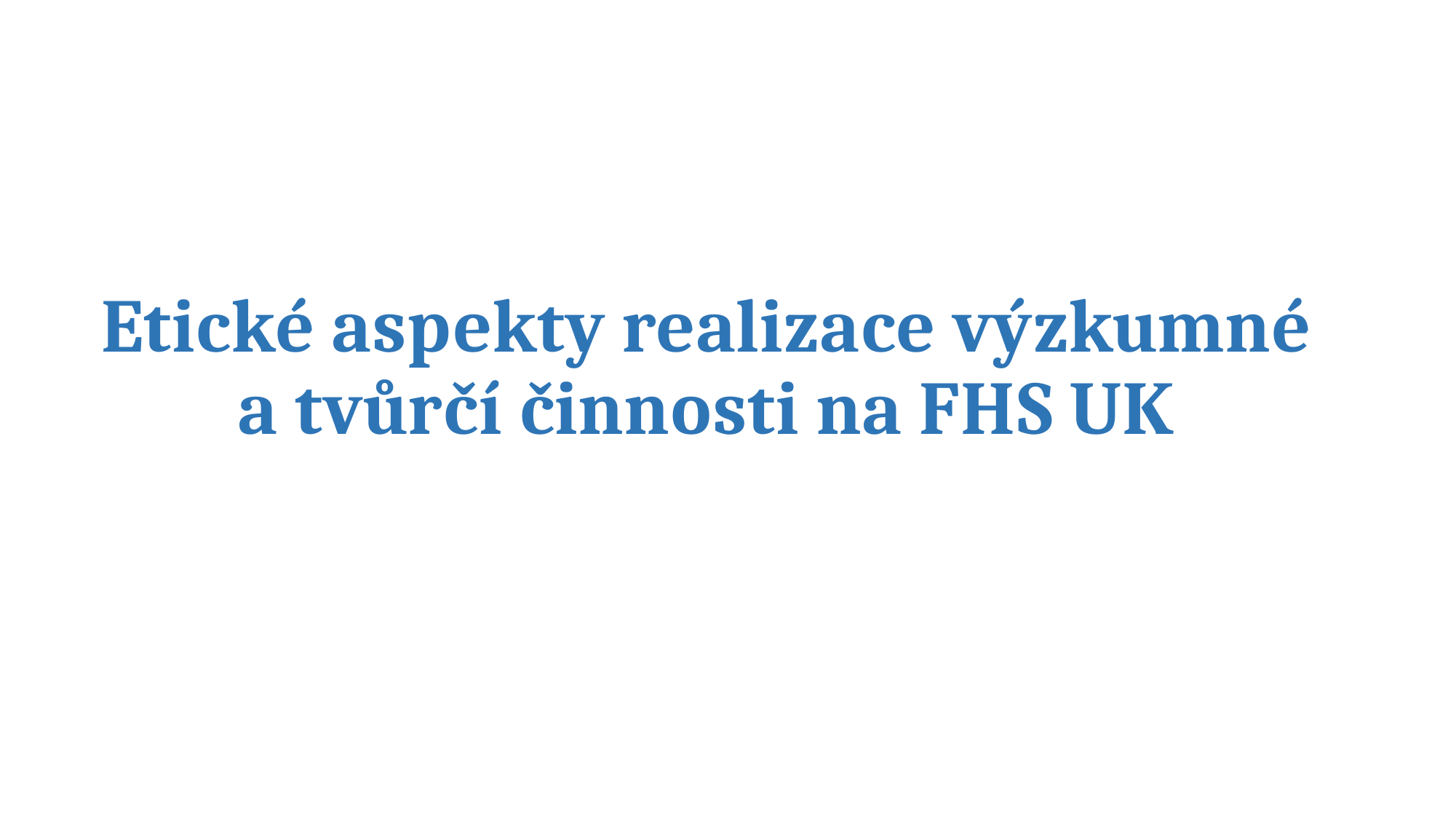

Etické aspekty realizace výzkumné a tvůrčí činnosti na FHS UK